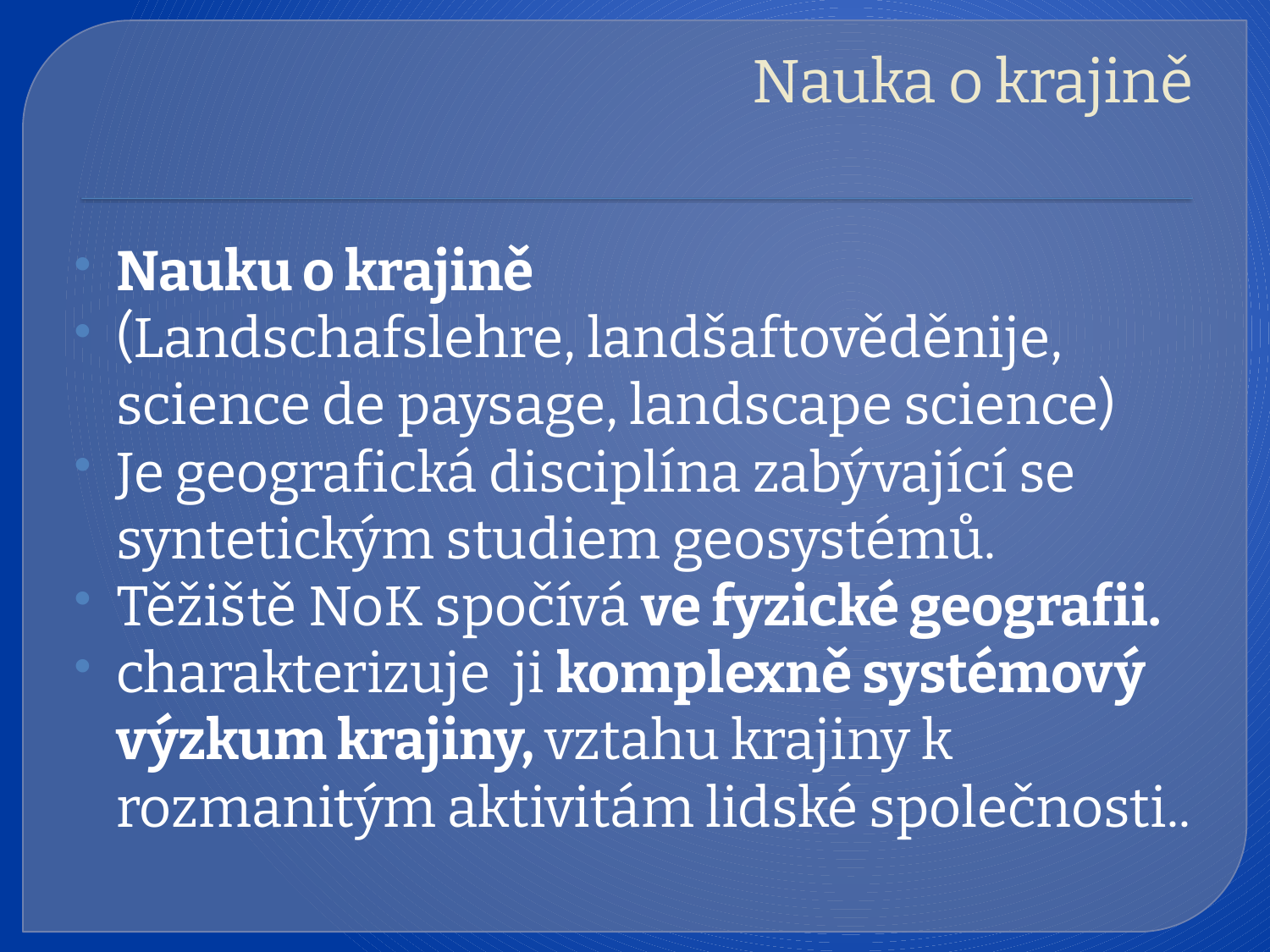

# Nauka o krajině
Nauku o krajině
(Landschafslehre, landšaftověděnije, science de paysage, landscape science)
Je geografická disciplína zabývající se syntetickým studiem geosystémů.
Těžiště NoK spočívá ve fyzické geografii.
charakterizuje  ji komplexně systémový výzkum krajiny, vztahu krajiny k rozmanitým aktivitám lidské společnosti..